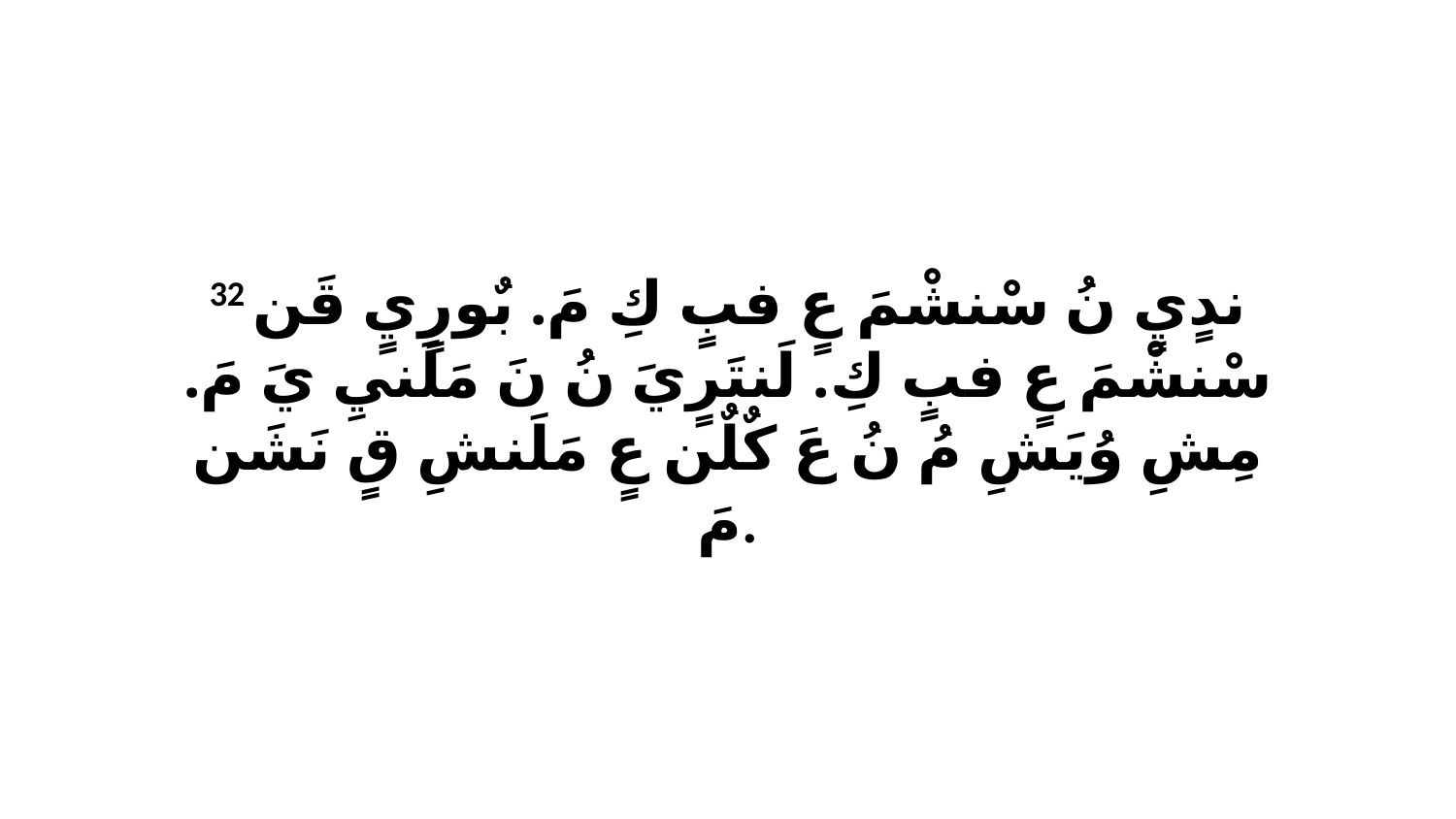

32 ندٍيٍ نُ سْنشْمَ عٍ فبٍ كِ مَ. بٌورٍيٍ قَن سْنشْمَ عٍ فبٍ كِ. لَنتَرٍيَ نُ نَ مَلَنيِ يَ مَ. مِشِ وُيَشِ مُ نُ عَ كٌلٌن عٍ مَلَنشِ قٍ نَشَن مَ.